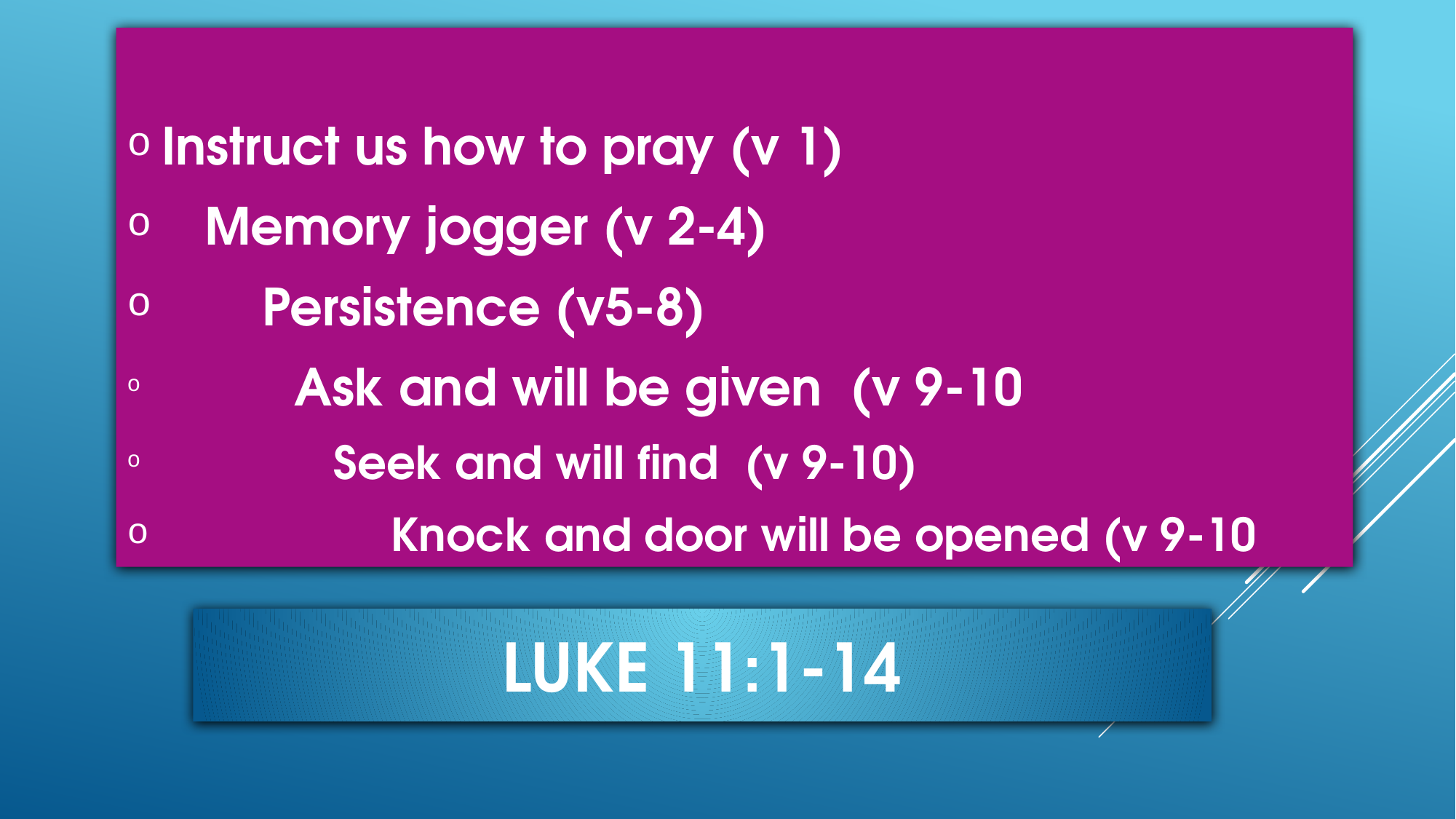

Instruct us how to pray (v 1)
   Memory jogger (v 2-4)
       Persistence (v5-8)
                 Ask and will be given  (v 9-10
                      Seek and will find  (v 9-10)
                  Knock and door will be opened (v 9-10

# LUKE 11:1-14